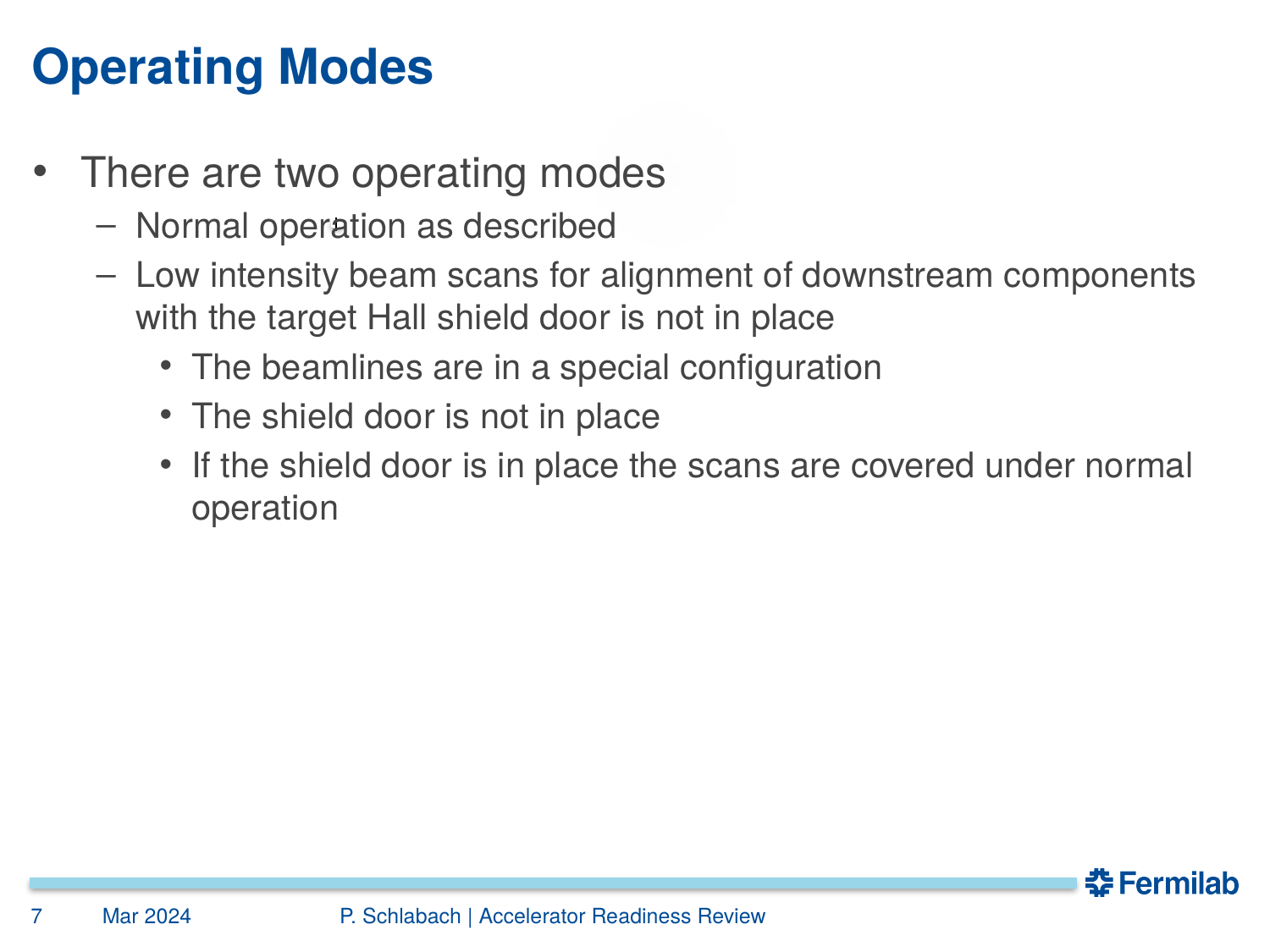

# Operating Modes
There are two operating modes
Normal operation as described
Low intensity beam scans for alignment of downstream components with the target Hall shield door is not in place
The beamlines are in a special configuration
The shield door is not in place
If the shield door is in place the scans are covered under normal operation

7
Mar 2024
	P. Schlabach | Accelerator Readiness Review